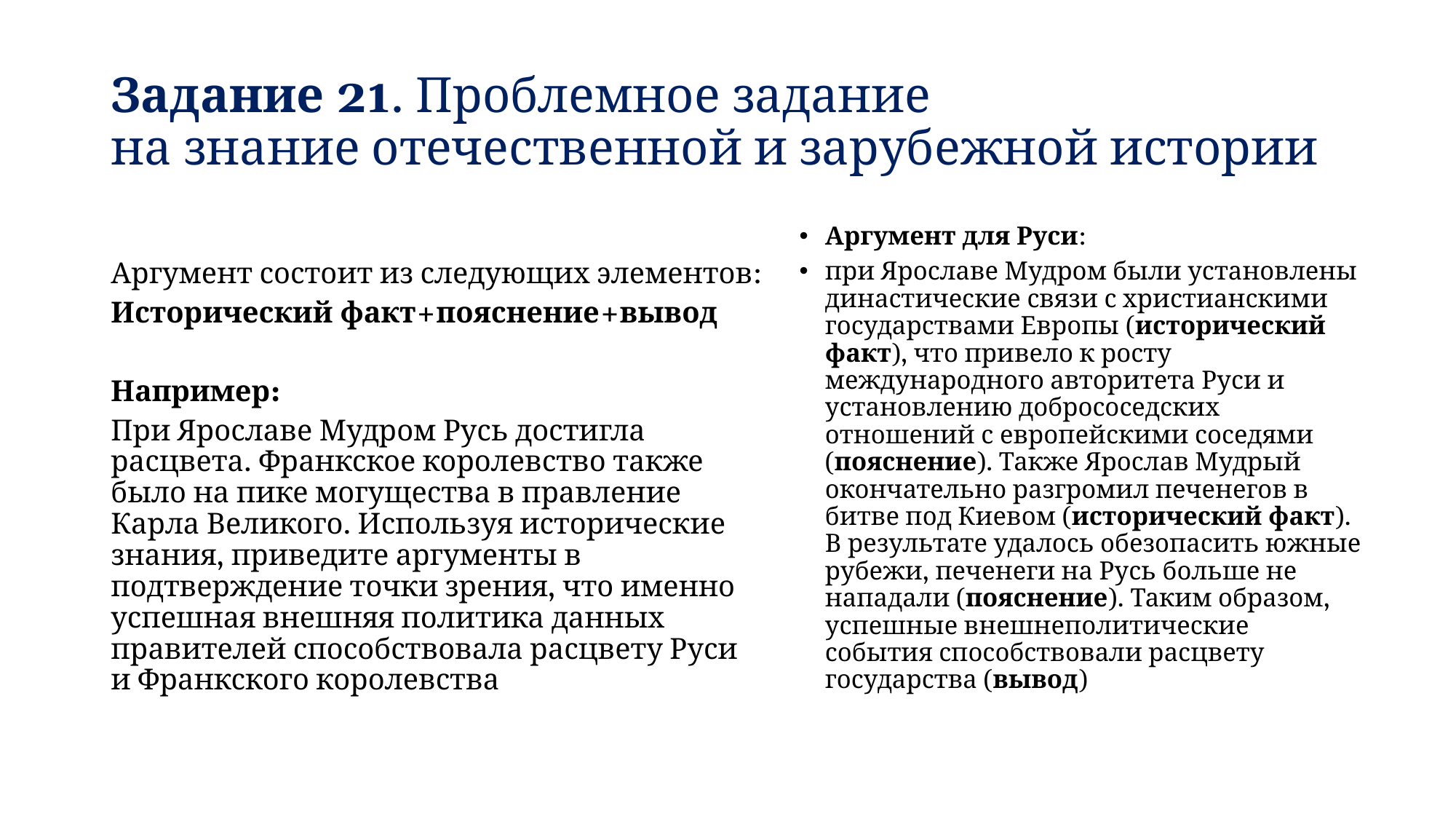

# Задание 21. Проблемное задание на знание отечественной и зарубежной истории

Аргумент состоит из следующих элементов:
Исторический факт+пояснение+вывод

Например:
При Ярославе Мудром Русь достигла расцвета. Франкское королевство также было на пике могущества в правление Карла Великого. Используя исторические знания, приведите аргументы в подтверждение точки зрения, что именно успешная внешняя политика данных правителей способствовала расцвету Руси и Франкского королевства

Аргумент для Руси:
при Ярославе Мудром были установлены династические связи с христианскими государствами Европы (исторический факт), что привело к росту международного авторитета Руси и установлению добрососедских отношений с европейскими соседями (пояснение). Также Ярослав Мудрый окончательно разгромил печенегов в битве под Киевом (исторический факт). В результате удалось обезопасить южные рубежи, печенеги на Русь больше не нападали (пояснение). Таким образом, успешные внешнеполитические события способствовали расцвету государства (вывод)